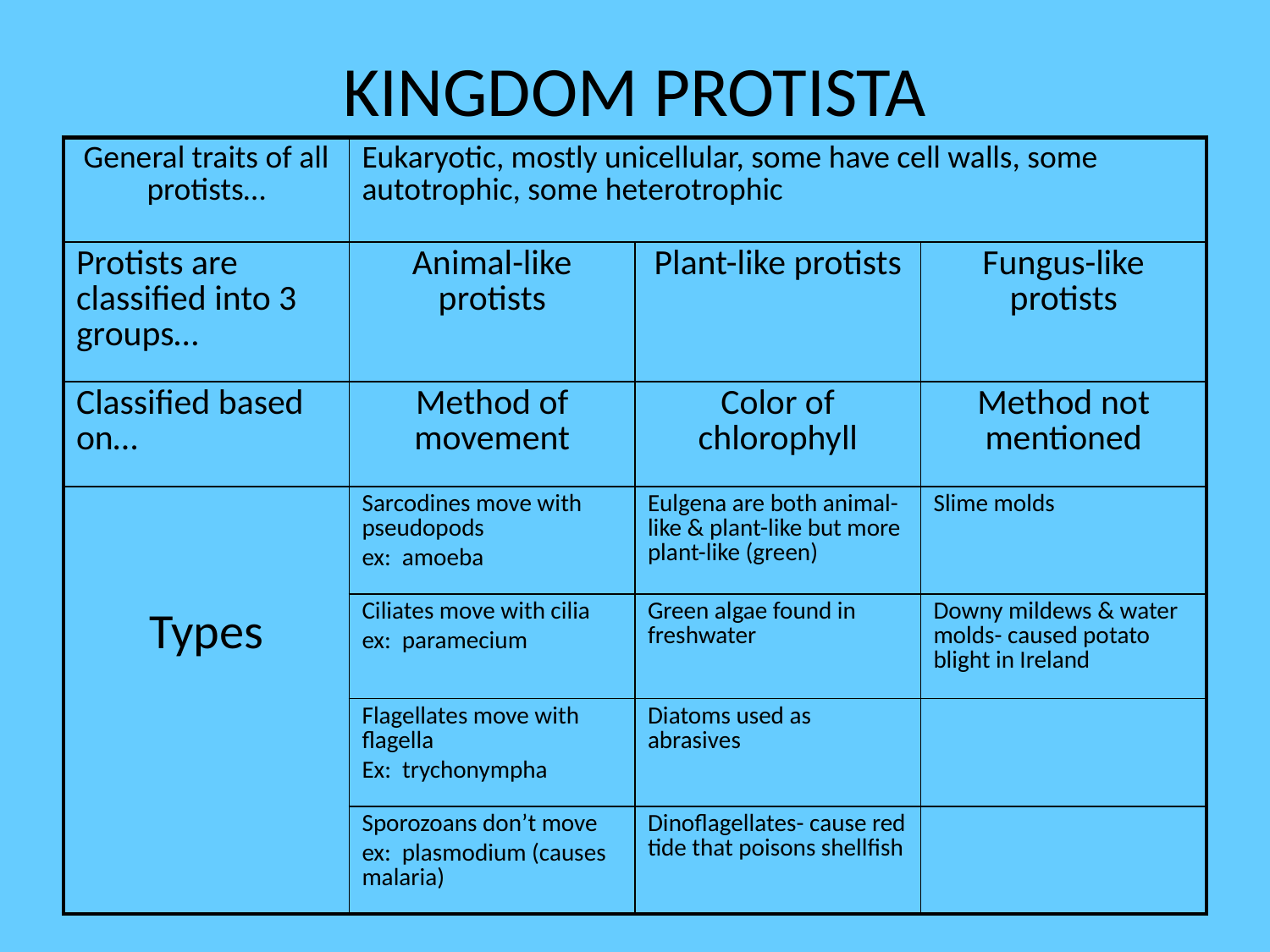

# KINGDOM PROTISTA
| General traits of all protists… | Eukaryotic, mostly unicellular, some have cell walls, some autotrophic, some heterotrophic |  |  |
| --- | --- | --- | --- |
| Protists are classified into 3 groups… | Animal-like protists | Plant-like protists | Fungus-like protists |
| Classified based on… | Method of movement | Color of chlorophyll | Method not mentioned |
| Types | Sarcodines move with pseudopods ex: amoeba | Eulgena are both animal-like & plant-like but more plant-like (green) | Slime molds |
|  | Ciliates move with cilia ex: paramecium | Green algae found in freshwater | Downy mildews & water molds- caused potato blight in Ireland |
|  | Flagellates move with flagella Ex: trychonympha | Diatoms used as abrasives |  |
|  | Sporozoans don’t move ex: plasmodium (causes malaria) | Dinoflagellates- cause red tide that poisons shellfish |  |